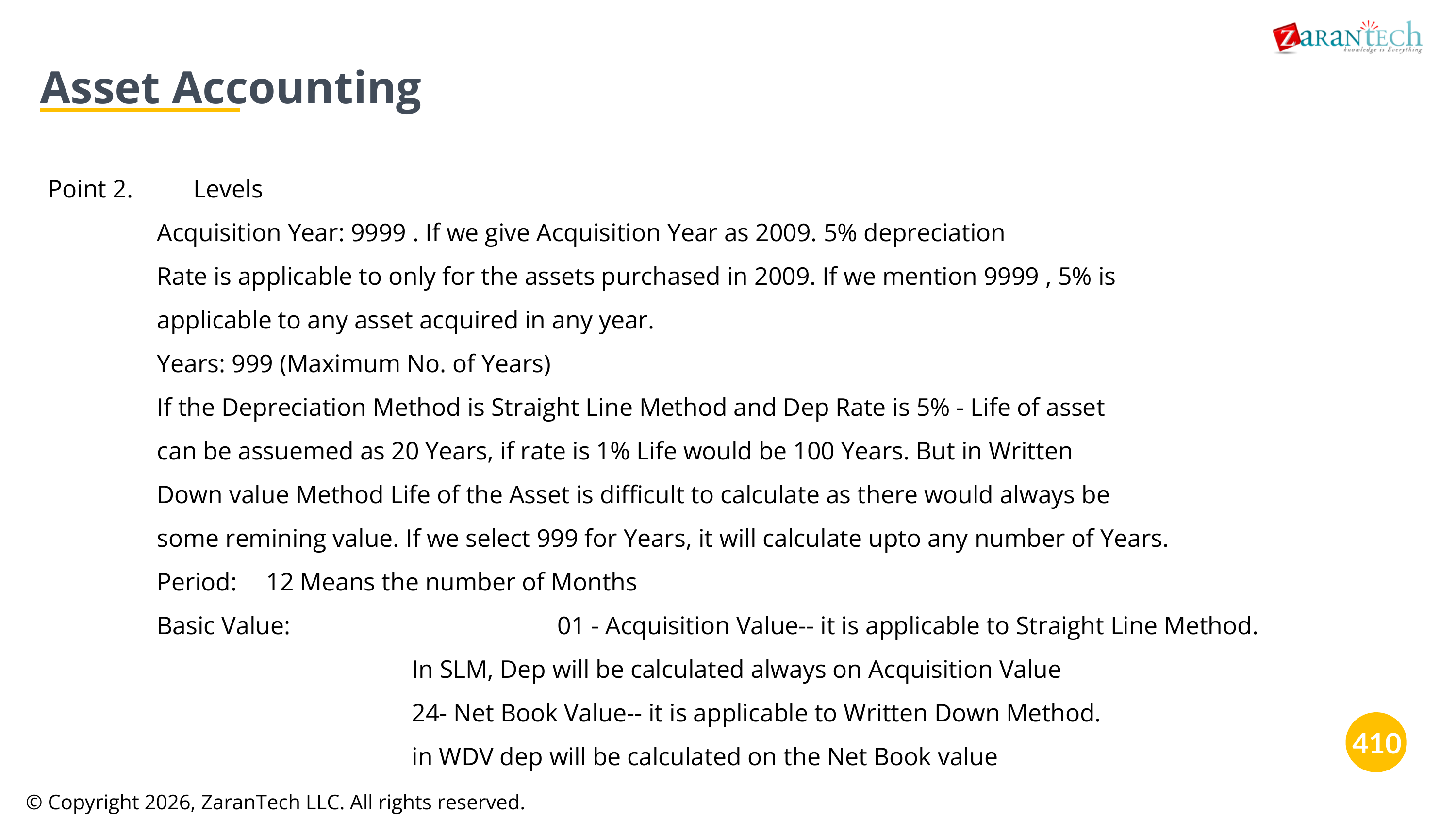

Asset Accounting

Point 2.	Levels
Acquisition Year: 9999 . If we give Acquisition Year as 2009. 5% depreciation
Rate is applicable to only for the assets purchased in 2009. If we mention 9999 , 5% is
applicable to any asset acquired in any year.
Years: 999 (Maximum No. of Years)
If the Depreciation Method is Straight Line Method and Dep Rate is 5% - Life of asset
can be assuemed as 20 Years, if rate is 1% Life would be 100 Years. But in Written
Down value Method Life of the Asset is difficult to calculate as there would always be
some remining value. If we select 999 for Years, it will calculate upto any number of Years.
Period:	12 Means the number of Months
Basic Value:				01 - Acquisition Value-- it is applicable to Straight Line Method.
In SLM, Dep will be calculated always on Acquisition Value
24- Net Book Value-- it is applicable to Written Down Method.
in WDV dep will be calculated on the Net Book value
410
© Copyright 2026, ZaranTech LLC. All rights reserved.